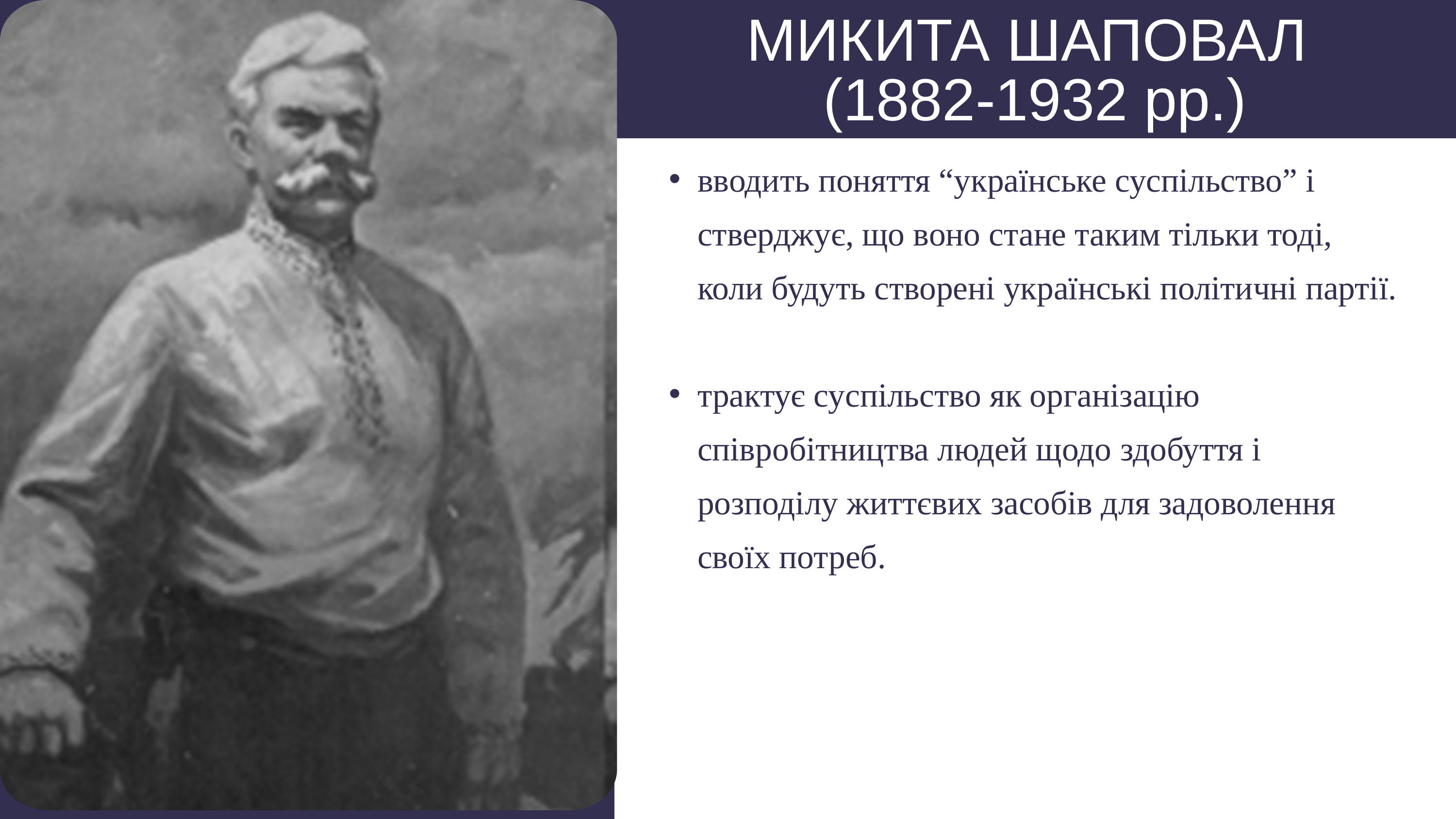

МИКИТА ШАПОВАЛ
(1882-1932 pp.)

вводить поняття “українське суспільство” і стверджує, що воно стане таким тільки тоді, коли будуть створені українські політичні партії.

трактує суспільство як організацію співробітництва людей щодо здобуття і розподілу життєвих засобів для задоволення своїх потреб.